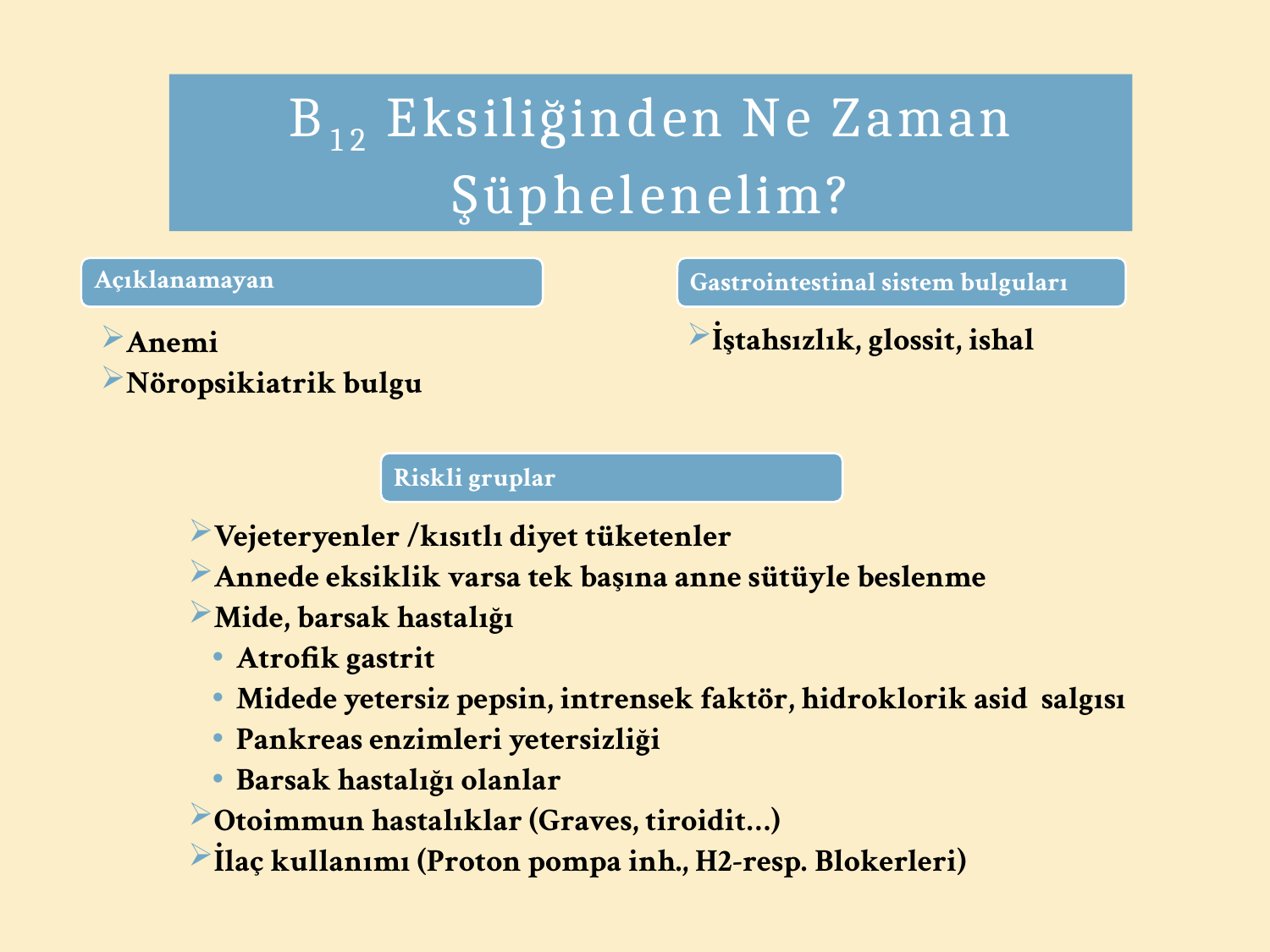

B12 Eksiliğinden Ne Zaman Şüphelenelim?
Açıklanamayan
Anemi
Nöropsikiatrik bulgu
Gastrointestinal sistem bulguları
İştahsızlık, glossit, ishal
Riskli gruplar
Vejeteryenler /kısıtlı diyet tüketenler
Annede eksiklik varsa tek başına anne sütüyle beslenme
Mide, barsak hastalığı
Atrofik gastrit
Midede yetersiz pepsin, intrensek faktör, hidroklorik asid  salgısı
Pankreas enzimleri yetersizliği
Barsak hastalığı olanlar
Otoimmun hastalıklar (Graves, tiroidit…)
İlaç kullanımı (Proton pompa inh., H2-resp. Blokerleri)